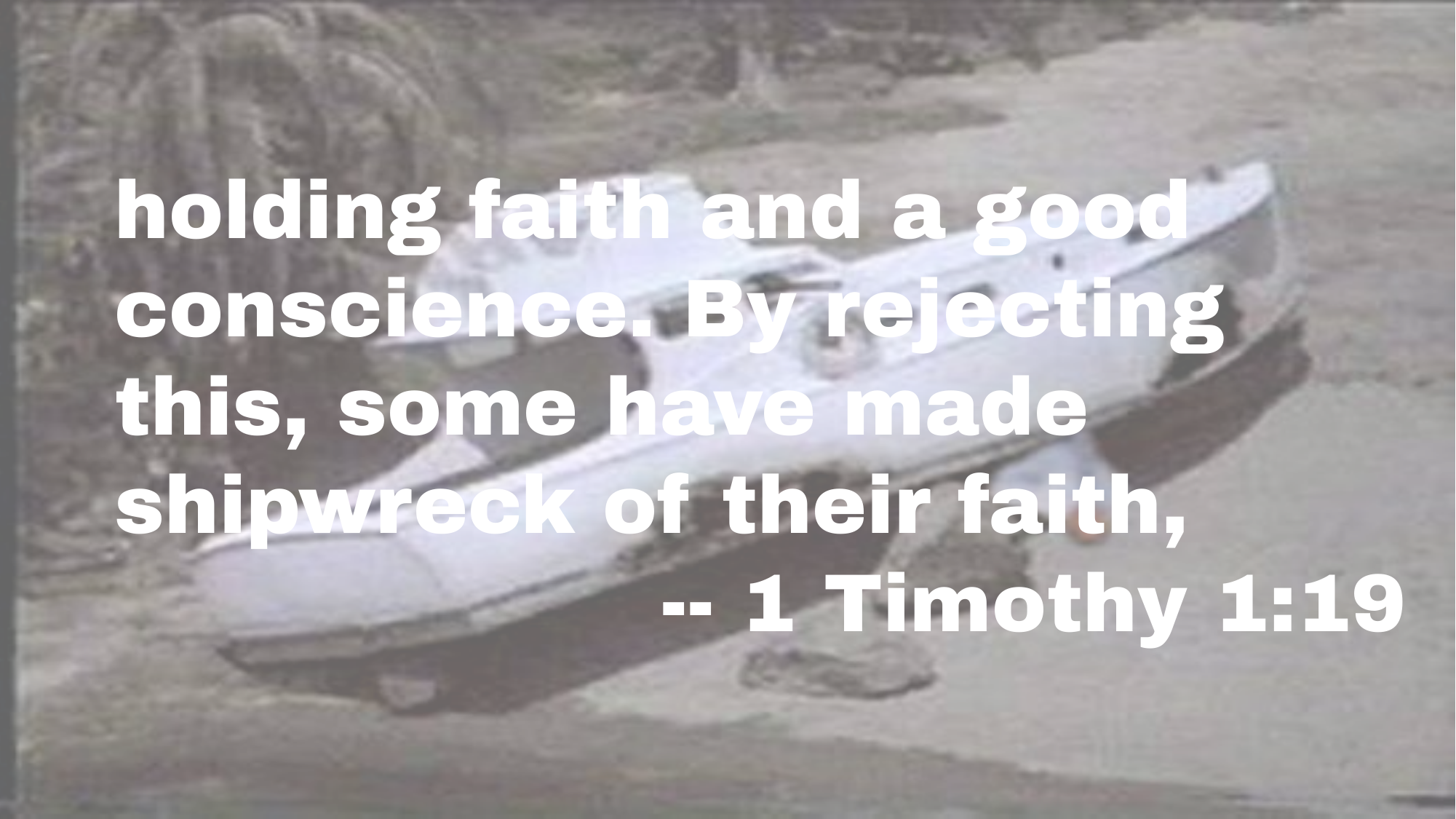

holding faith and a good conscience. By rejecting this, some have made shipwreck of their faith, 							-- 1 Timothy 1:19